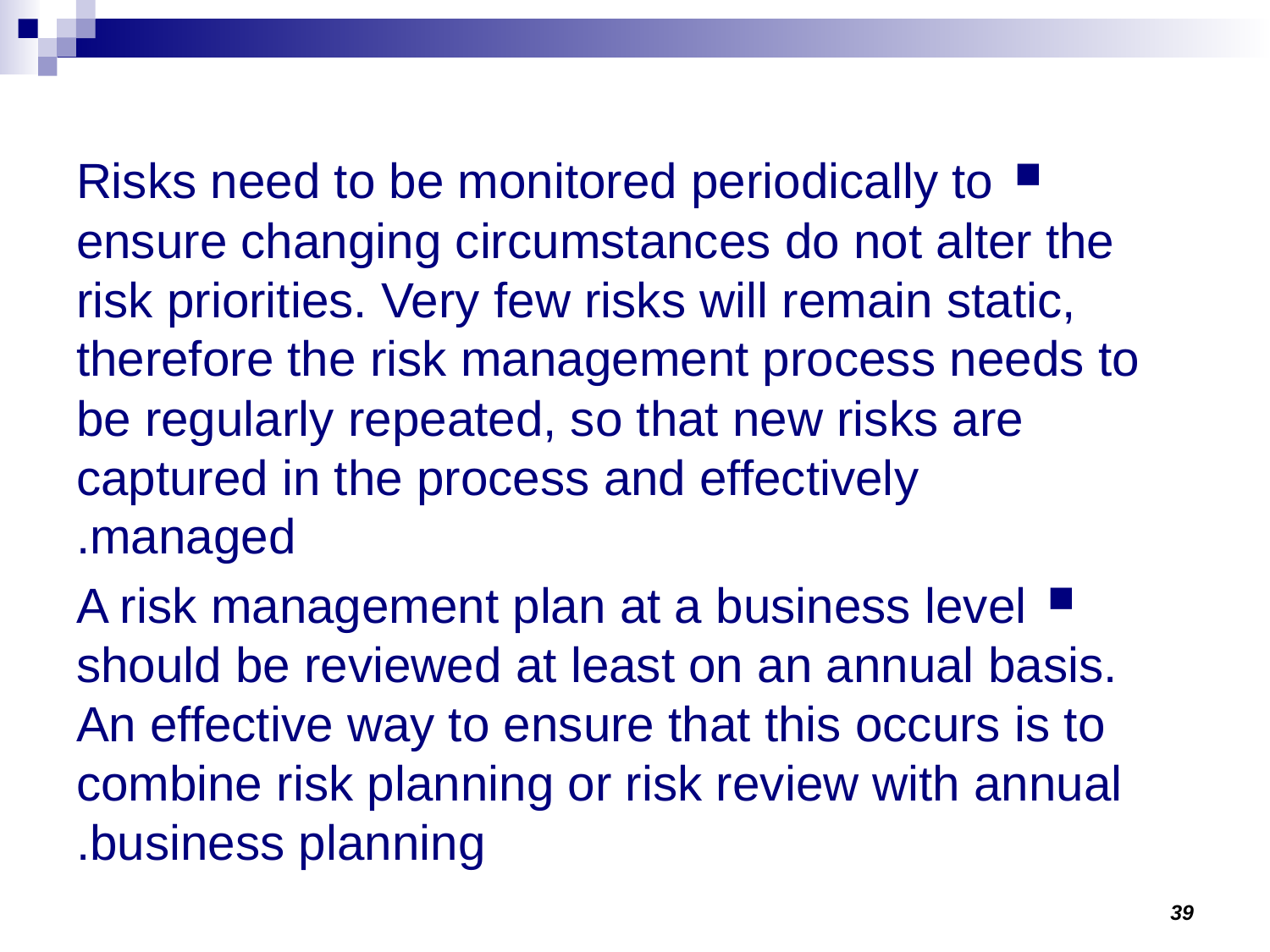

Risks need to be monitored periodically to ensure changing circumstances do not alter the risk priorities. Very few risks will remain static, therefore the risk management process needs to be regularly repeated, so that new risks are captured in the process and effectively managed.
A risk management plan at a business level should be reviewed at least on an annual basis. An effective way to ensure that this occurs is to combine risk planning or risk review with annual business planning.
39